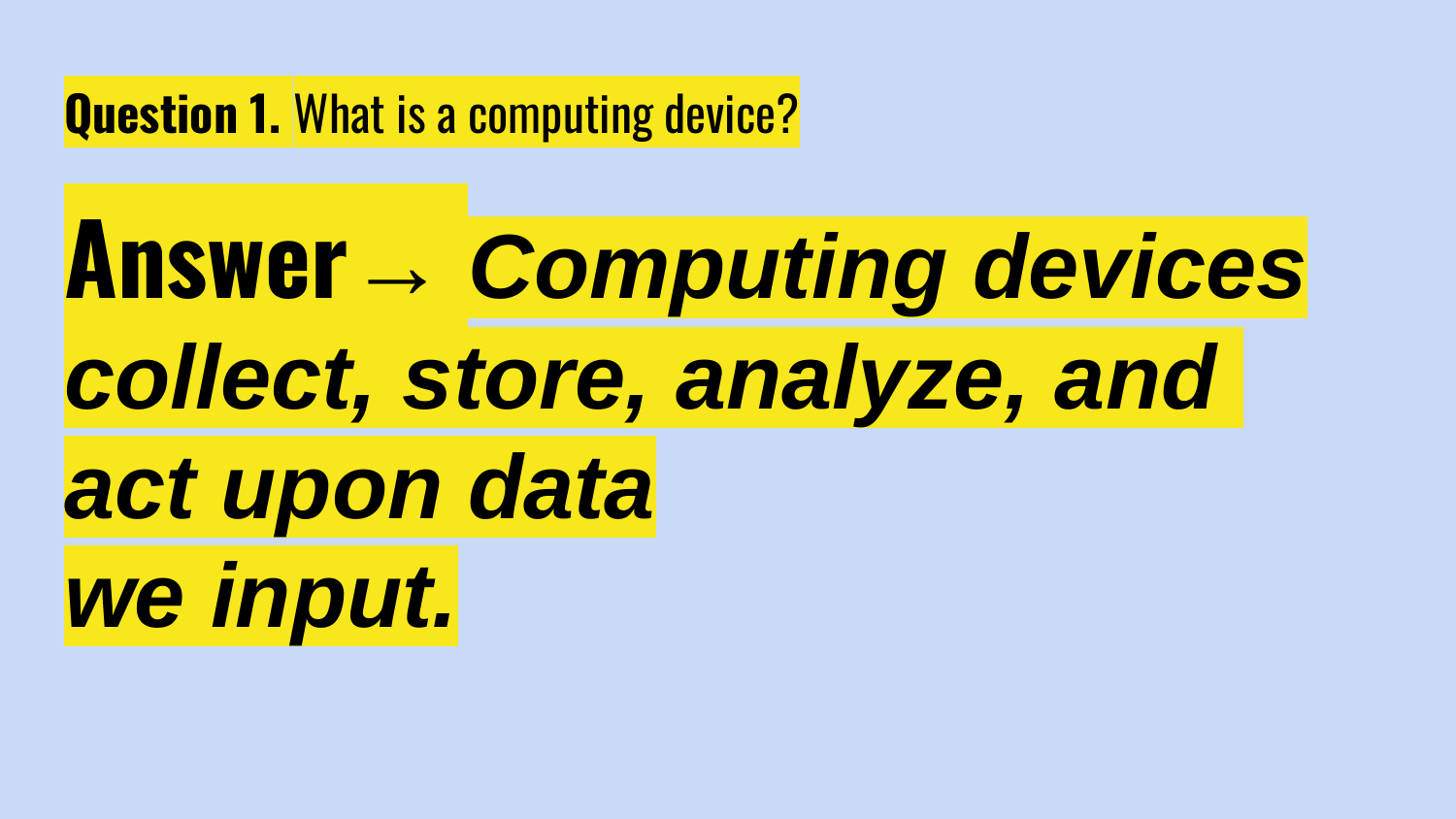

# Question 1. What is a computing device?

Answer→ Computing devices collect, store, analyze, and
act upon data
we input.